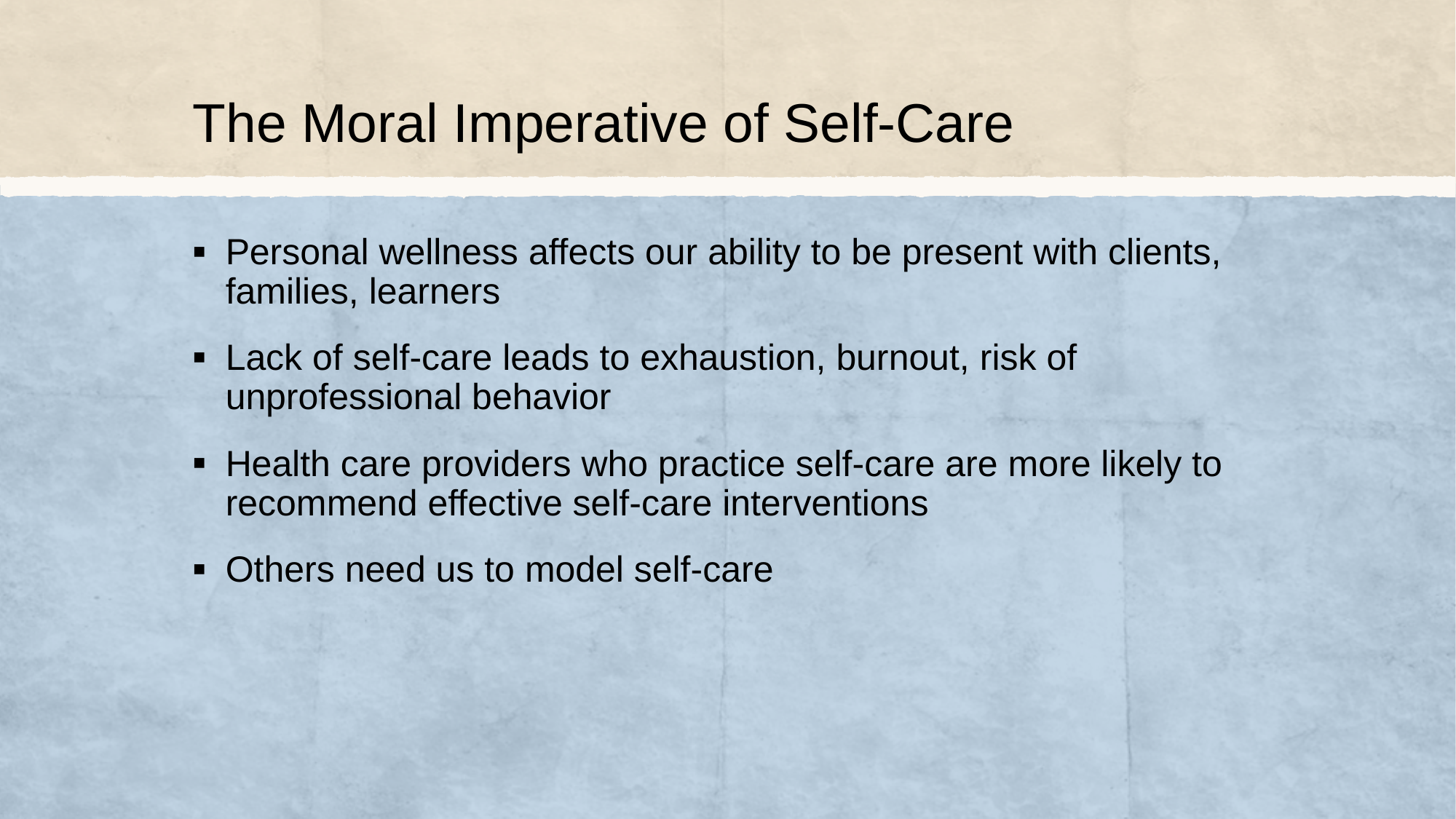

# The Moral Imperative of Self-Care
Personal wellness affects our ability to be present with clients, families, learners
Lack of self-care leads to exhaustion, burnout, risk of unprofessional behavior
Health care providers who practice self-care are more likely to recommend effective self-care interventions
Others need us to model self-care